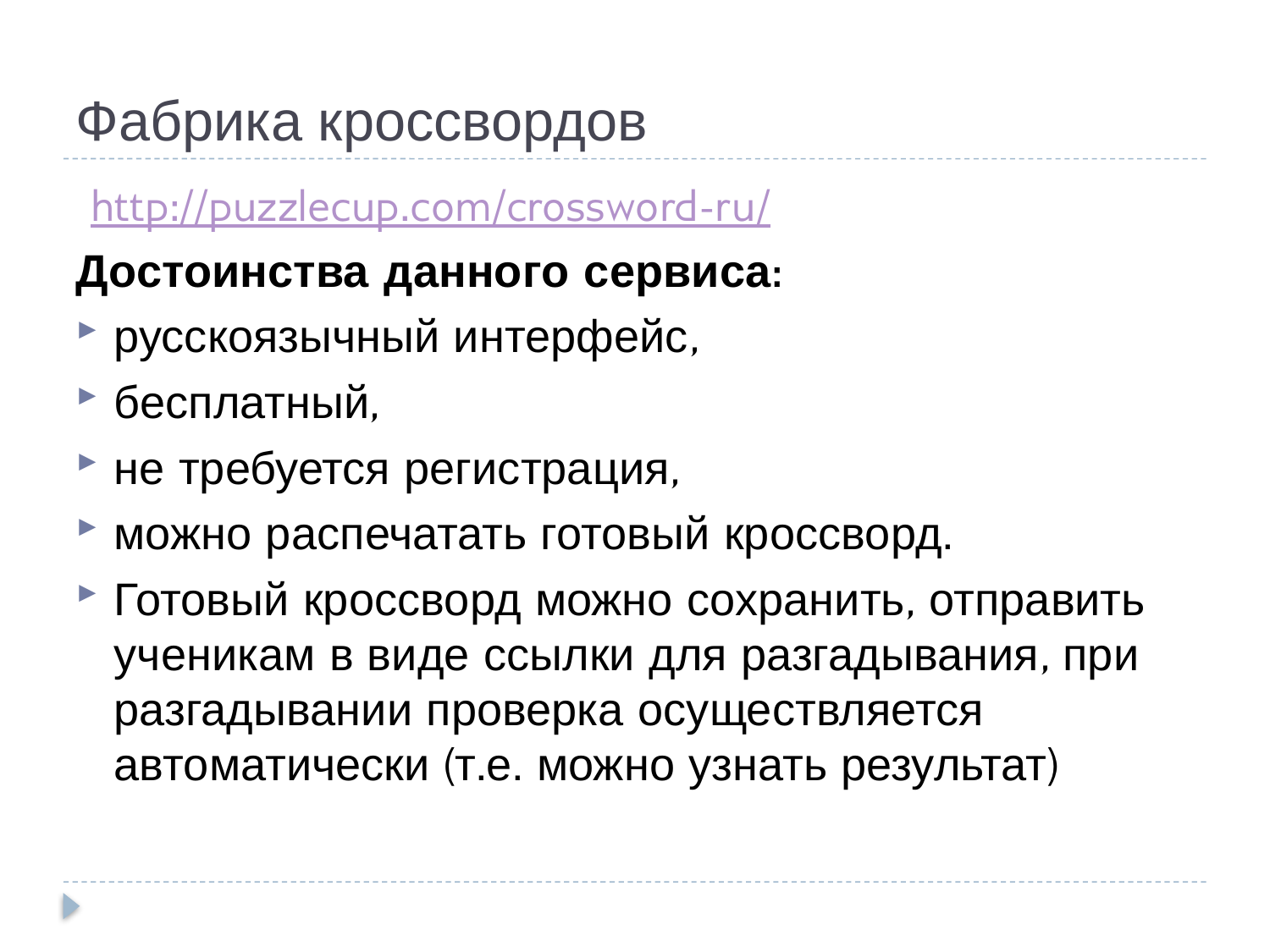

# Фабрика кроссвордов
 http://puzzlecup.com/crossword-ru/
Достоинства данного сервиса:
русскоязычный интерфейс,
бесплатный,
не требуется регистрация,
можно распечатать готовый кроссворд.
Готовый кроссворд можно сохранить, отправить ученикам в виде ссылки для разгадывания, при разгадывании проверка осуществляется автоматически (т.е. можно узнать результат)